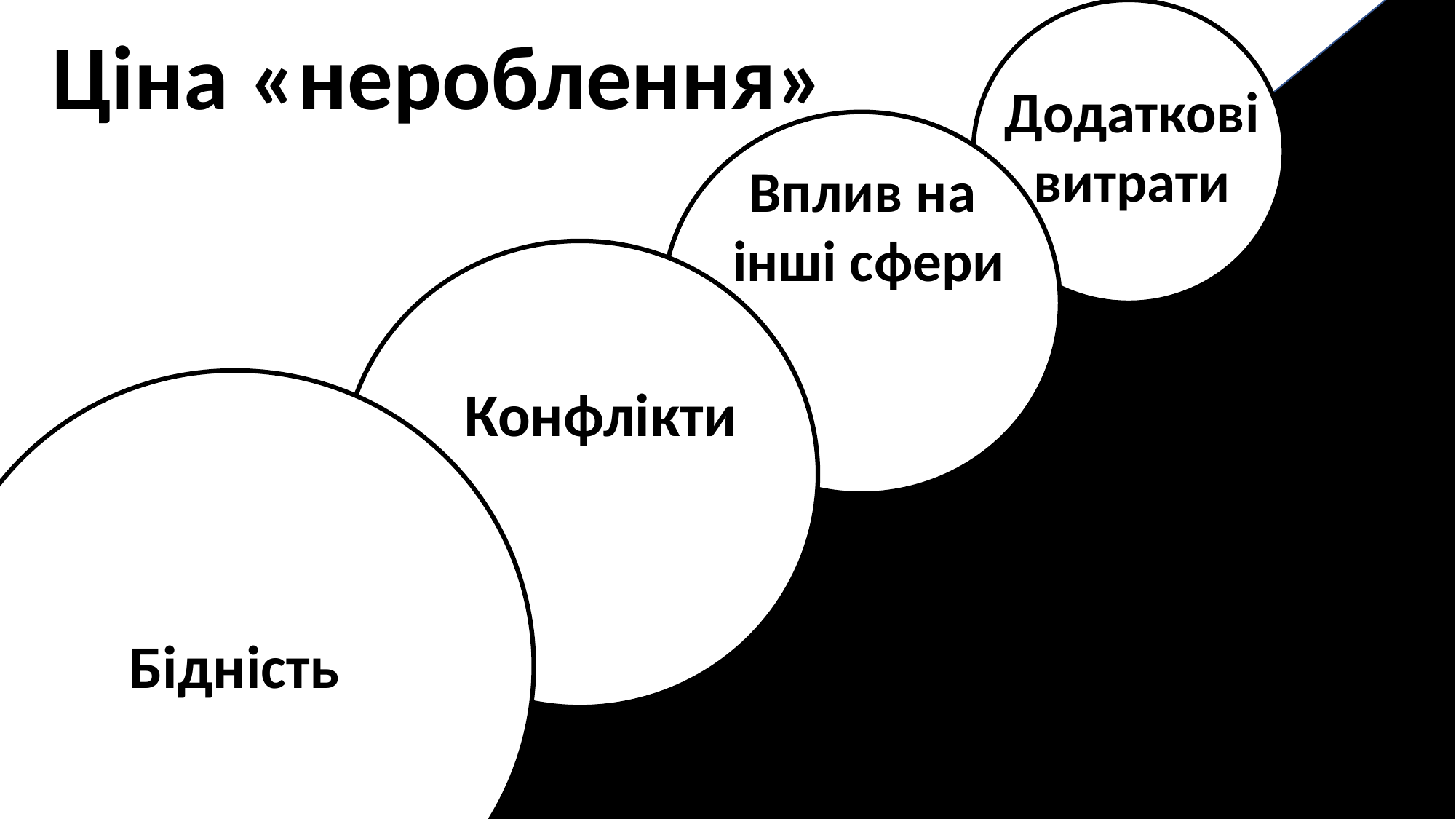

Ціна «нероблення»
Додаткові
витрати

Вплив на
інші сфери

Конфлікти
Бідність